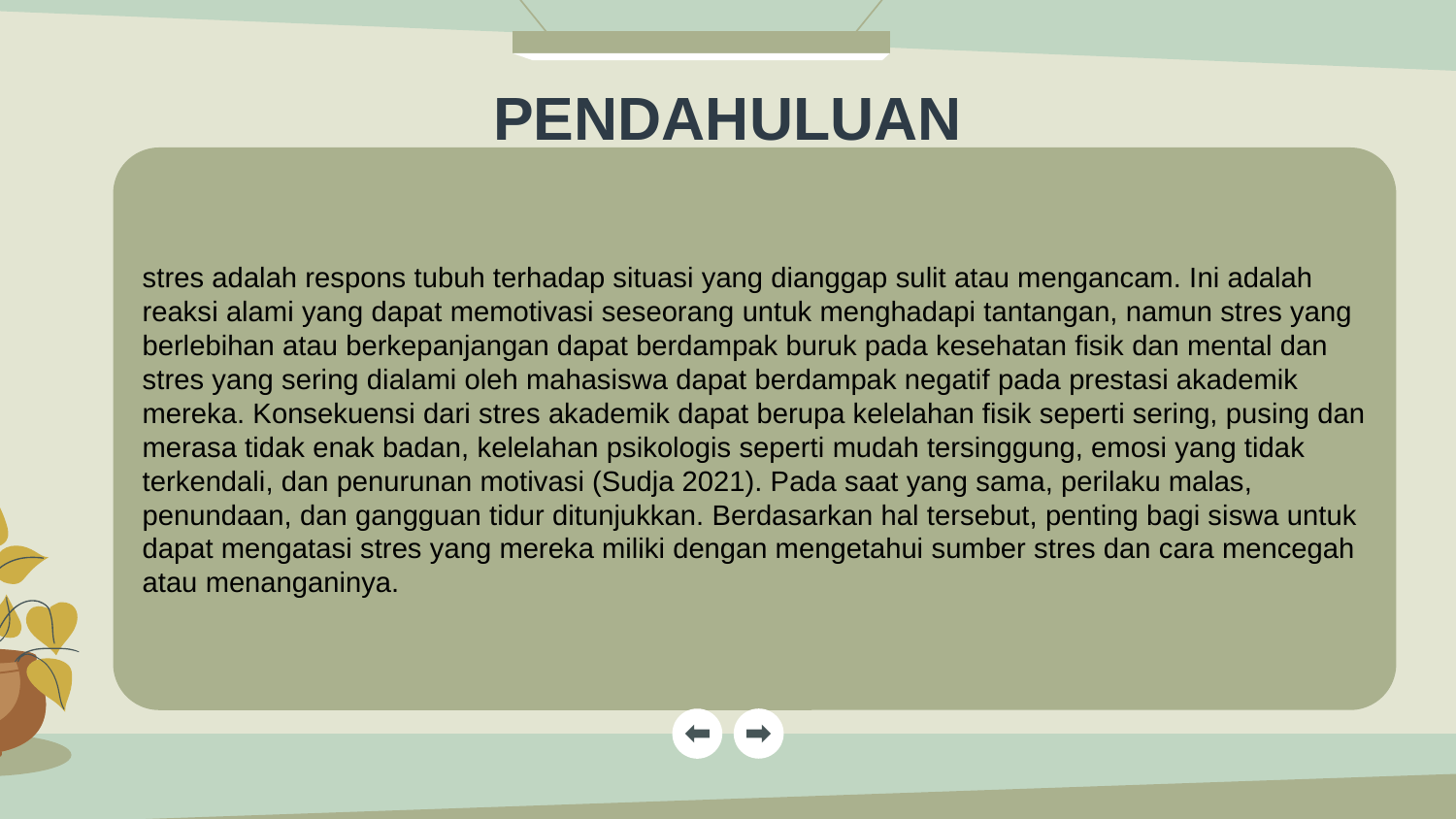

# PENDAHULUAN
stres adalah respons tubuh terhadap situasi yang dianggap sulit atau mengancam. Ini adalah reaksi alami yang dapat memotivasi seseorang untuk menghadapi tantangan, namun stres yang berlebihan atau berkepanjangan dapat berdampak buruk pada kesehatan fisik dan mental dan stres yang sering dialami oleh mahasiswa dapat berdampak negatif pada prestasi akademik mereka. Konsekuensi dari stres akademik dapat berupa kelelahan fisik seperti sering, pusing dan merasa tidak enak badan, kelelahan psikologis seperti mudah tersinggung, emosi yang tidak terkendali, dan penurunan motivasi (Sudja 2021). Pada saat yang sama, perilaku malas, penundaan, dan gangguan tidur ditunjukkan. Berdasarkan hal tersebut, penting bagi siswa untuk dapat mengatasi stres yang mereka miliki dengan mengetahui sumber stres dan cara mencegah atau menanganinya.